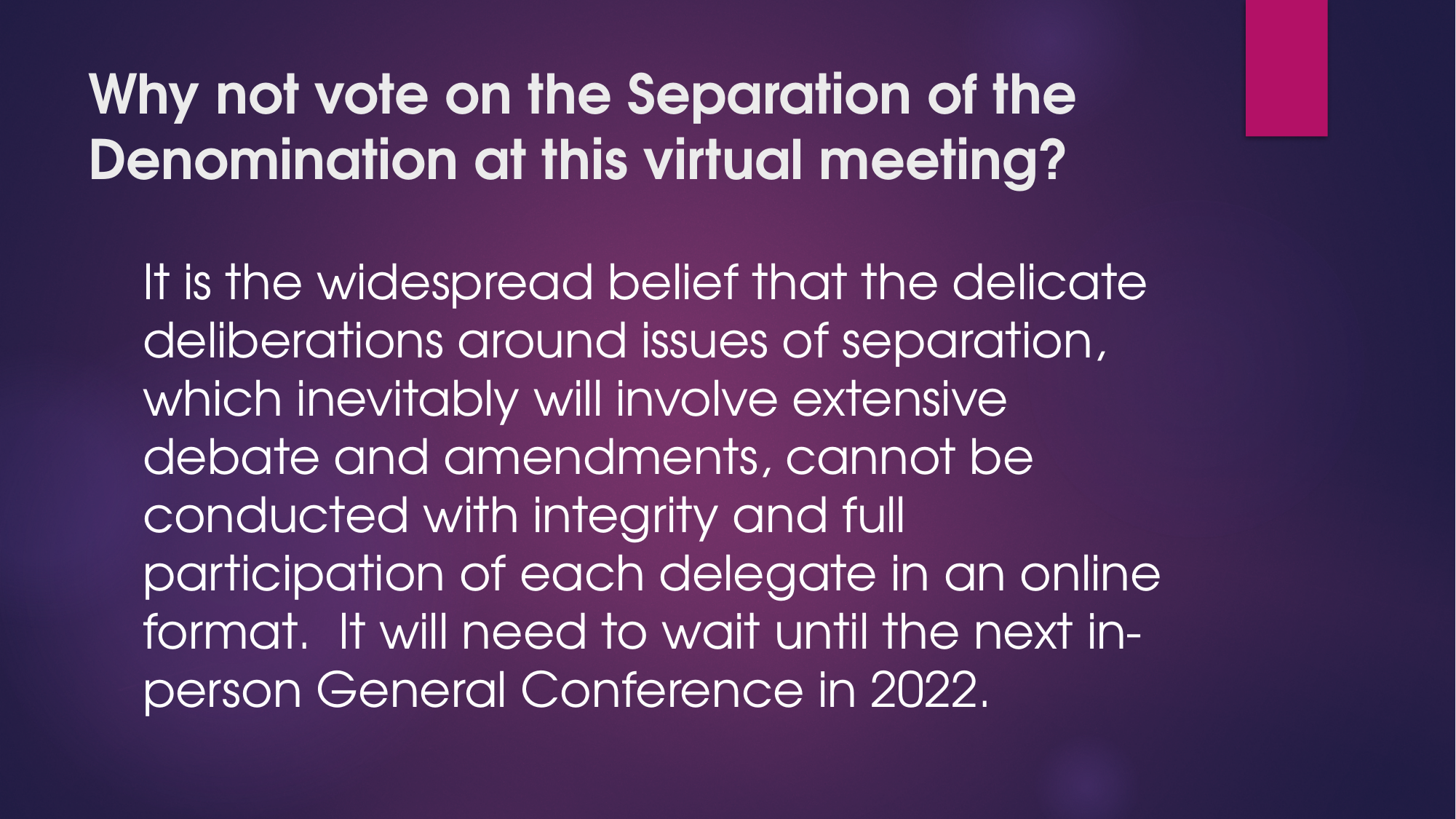

# Why not vote on the Separation of the Denomination at this virtual meeting?
It is the widespread belief that the delicate deliberations around issues of separation, which inevitably will involve extensive debate and amendments, cannot be conducted with integrity and full participation of each delegate in an online format.  It will need to wait until the next in-person General Conference in 2022.